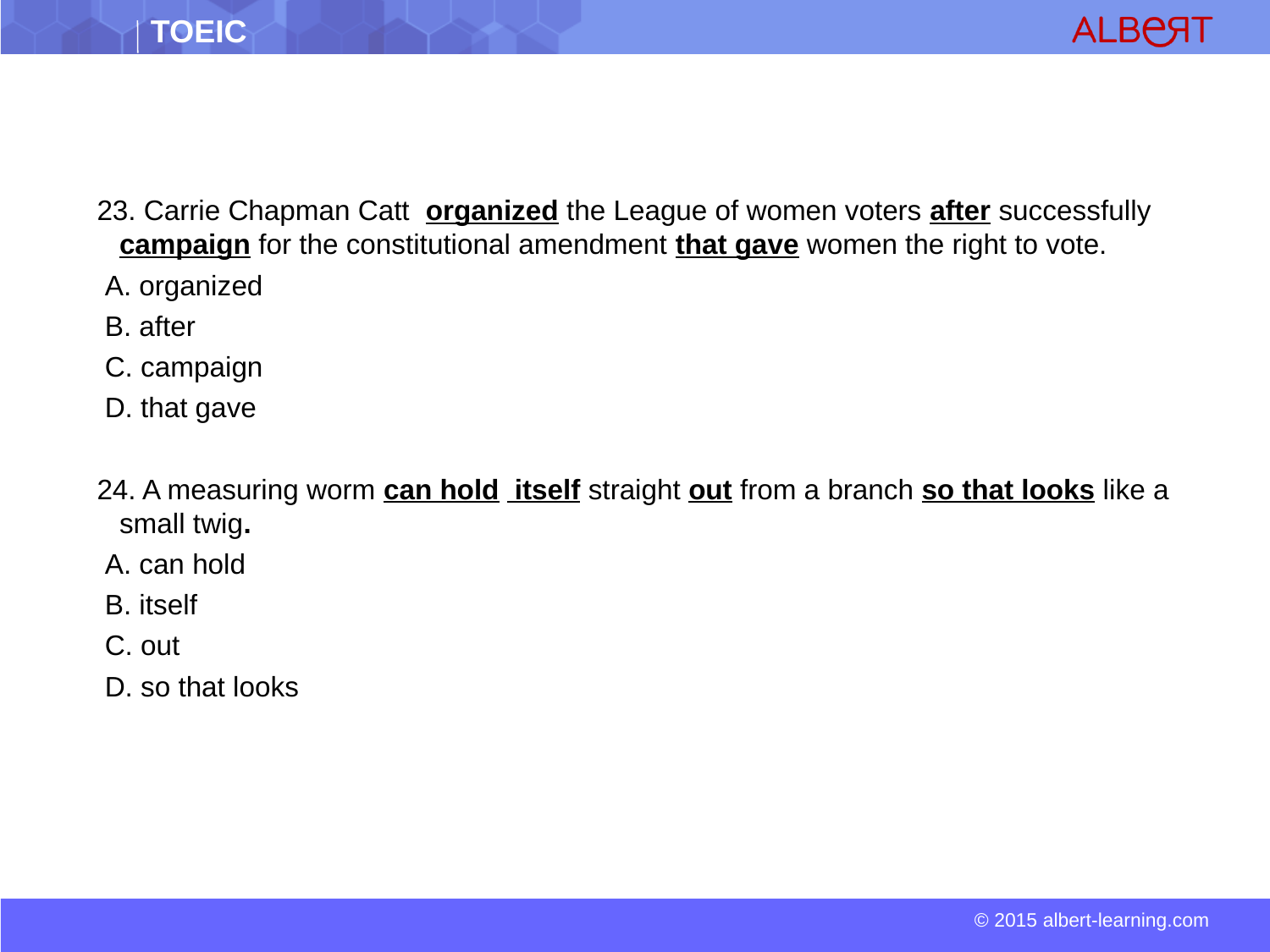

23. Carrie Chapman Catt  organized the League of women voters after successfully campaign for the constitutional amendment that gave women the right to vote.
 A. organized
 B. after
 C. campaign
 D. that gave

24. A measuring worm can hold  itself straight out from a branch so that looks like a small twig.
 A. can hold
 B. itself
 C. out
 D. so that looks